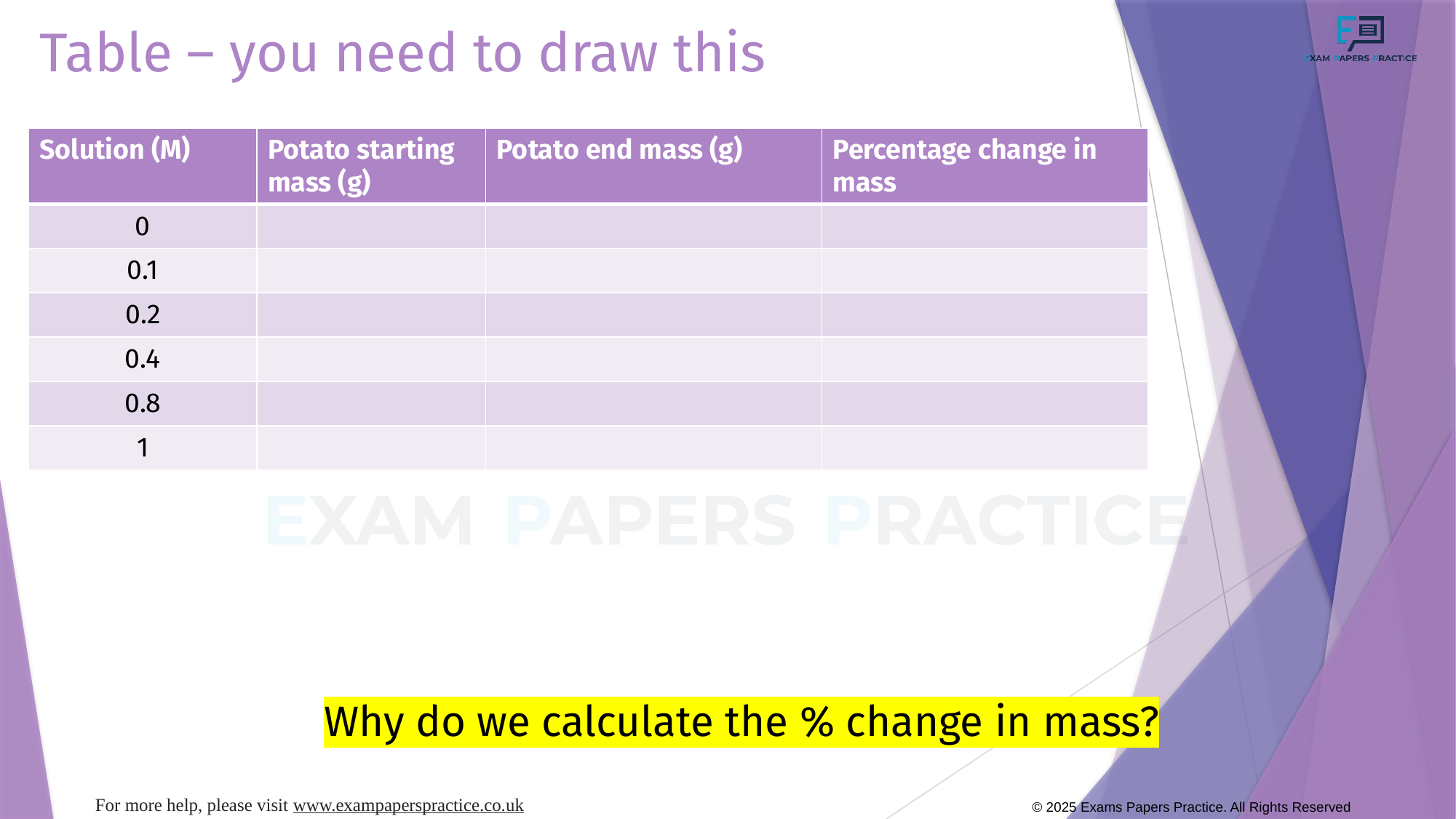

# Table – you need to draw this
| Solution (M) | Potato starting mass (g) | Potato end mass (g) | Percentage change in mass |
| --- | --- | --- | --- |
| 0 |  |  |  |
| 0.1 |  |  |  |
| 0.2 |  |  |  |
| 0.4 |  |  |  |
| 0.8 |  |  |  |
| 1 |  |  |  |
Why do we calculate the % change in mass?